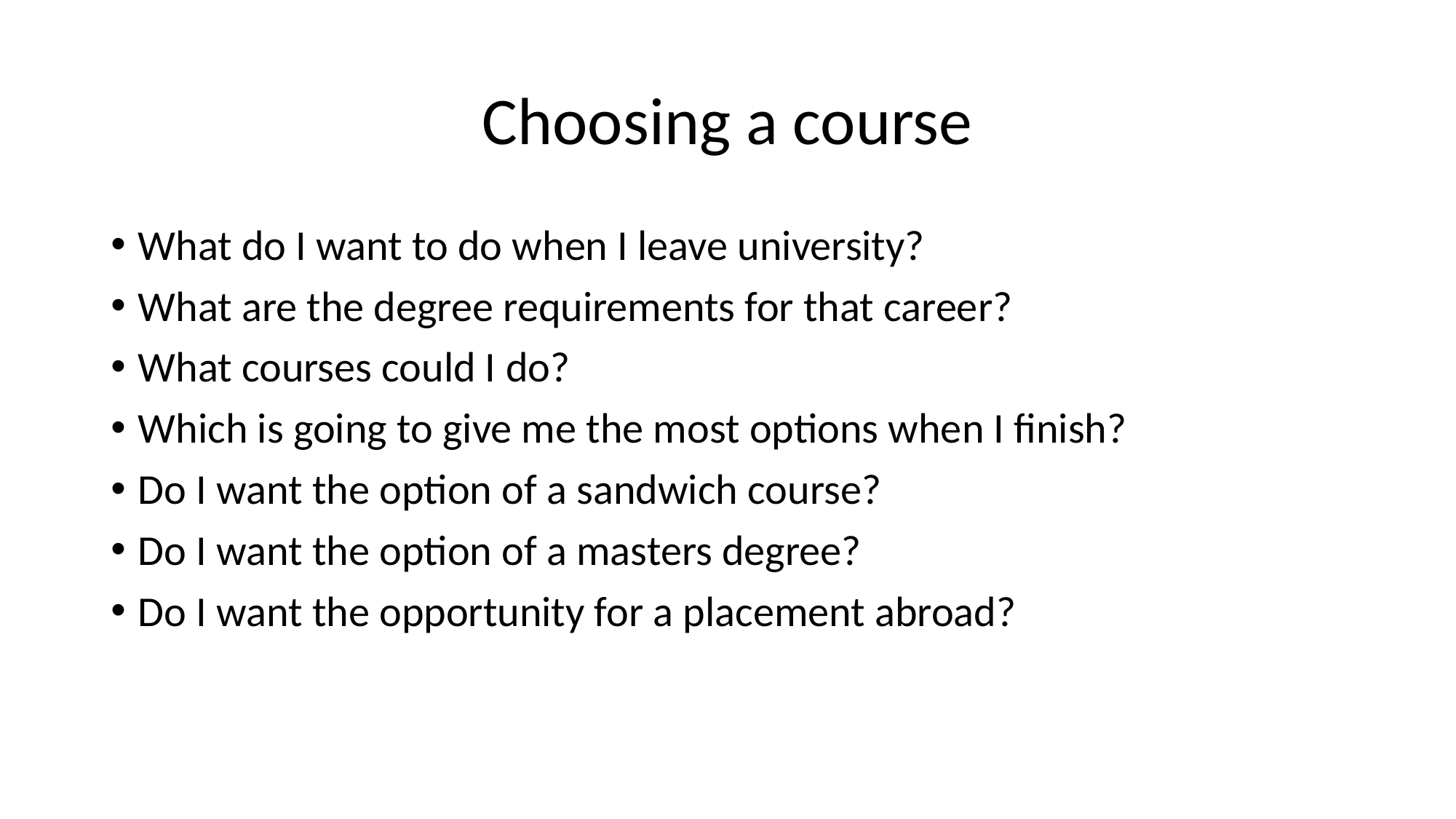

# Choosing a course
What do I want to do when I leave university?
What are the degree requirements for that career?
What courses could I do?
Which is going to give me the most options when I finish?
Do I want the option of a sandwich course?
Do I want the option of a masters degree?
Do I want the opportunity for a placement abroad?